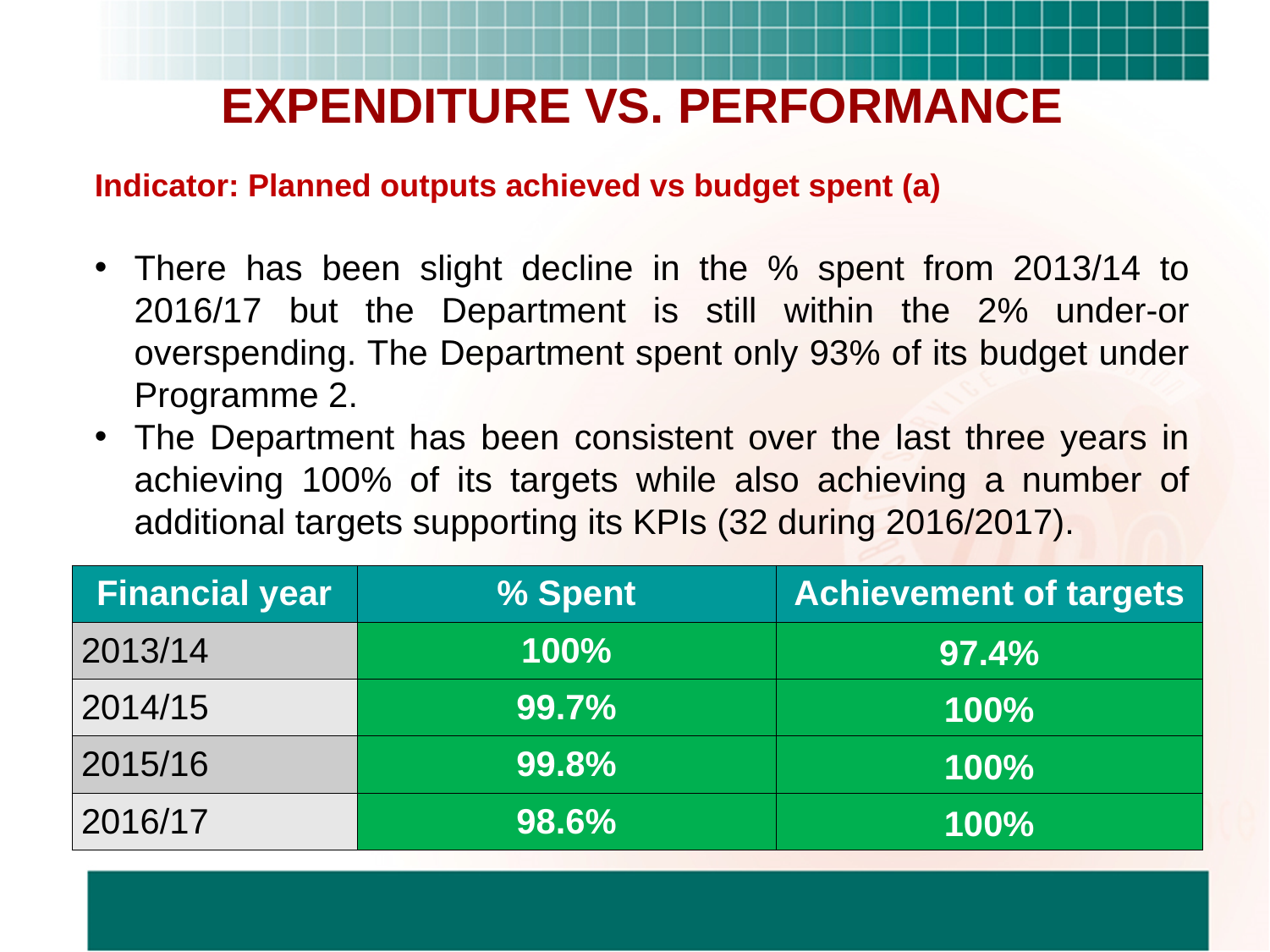

EXPENDITURE VS. PERFORMANCE
Indicator: Planned outputs achieved vs budget spent (a)

There has been slight decline in the % spent from 2013/14 to 2016/17 but the Department is still within the 2% under-or overspending. The Department spent only 93% of its budget under Programme 2.
The Department has been consistent over the last three years in achieving 100% of its targets while also achieving a number of additional targets supporting its KPIs (32 during 2016/2017).
| Financial year | % Spent | Achievement of targets |
| --- | --- | --- |
| 2013/14 | 100% | 97.4% |
| 2014/15 | 99.7% | 100% |
| 2015/16 | 99.8% | 100% |
| 2016/17 | 98.6% | 100% |
6